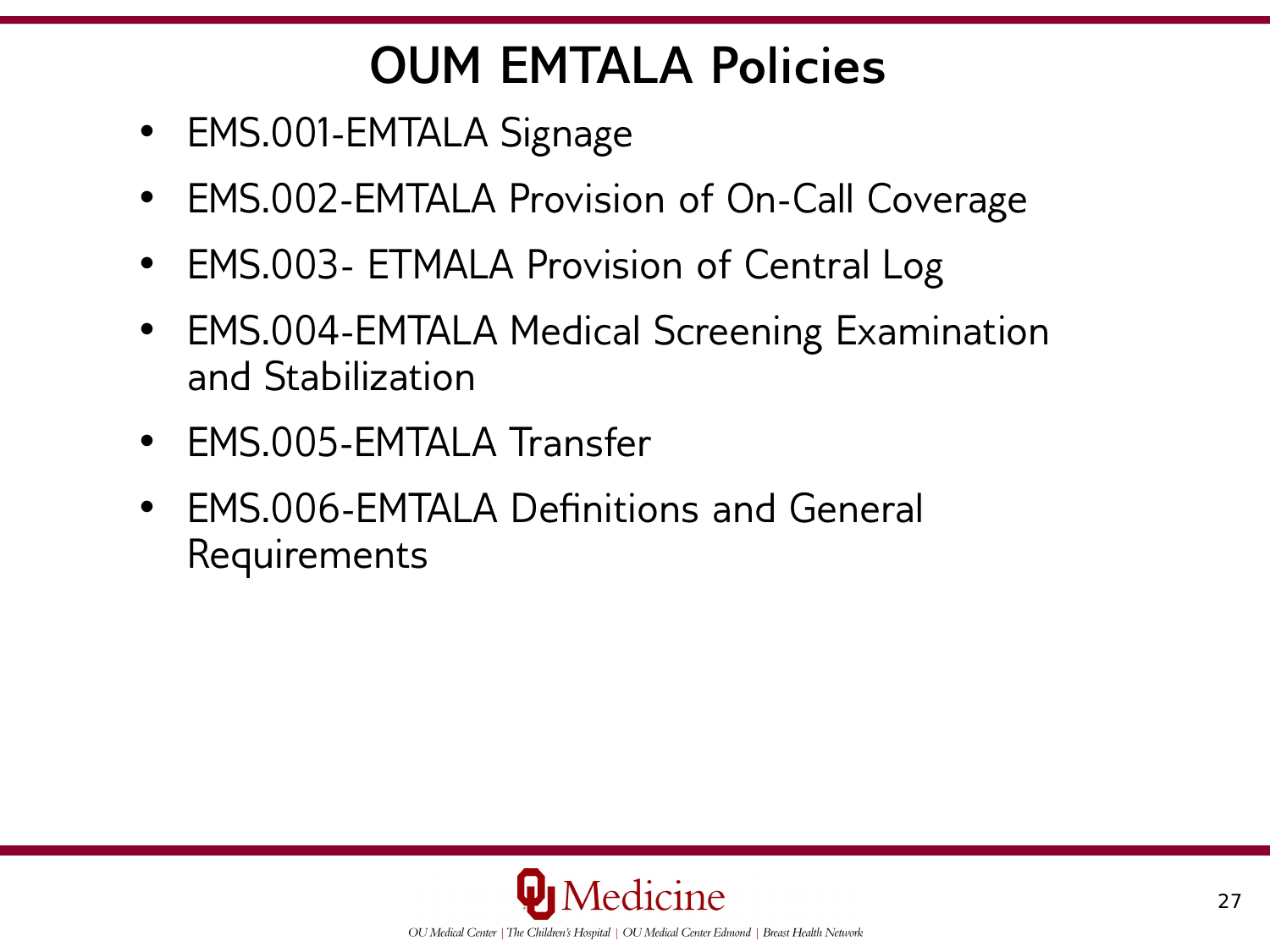

OUM EMTALA Policies
EMS.001-EMTALA Signage
EMS.002-EMTALA Provision of On-Call Coverage
EMS.003- ETMALA Provision of Central Log
EMS.004-EMTALA Medical Screening Examination and Stabilization
EMS.005-EMTALA Transfer
EMS.006-EMTALA Definitions and General Requirements
27